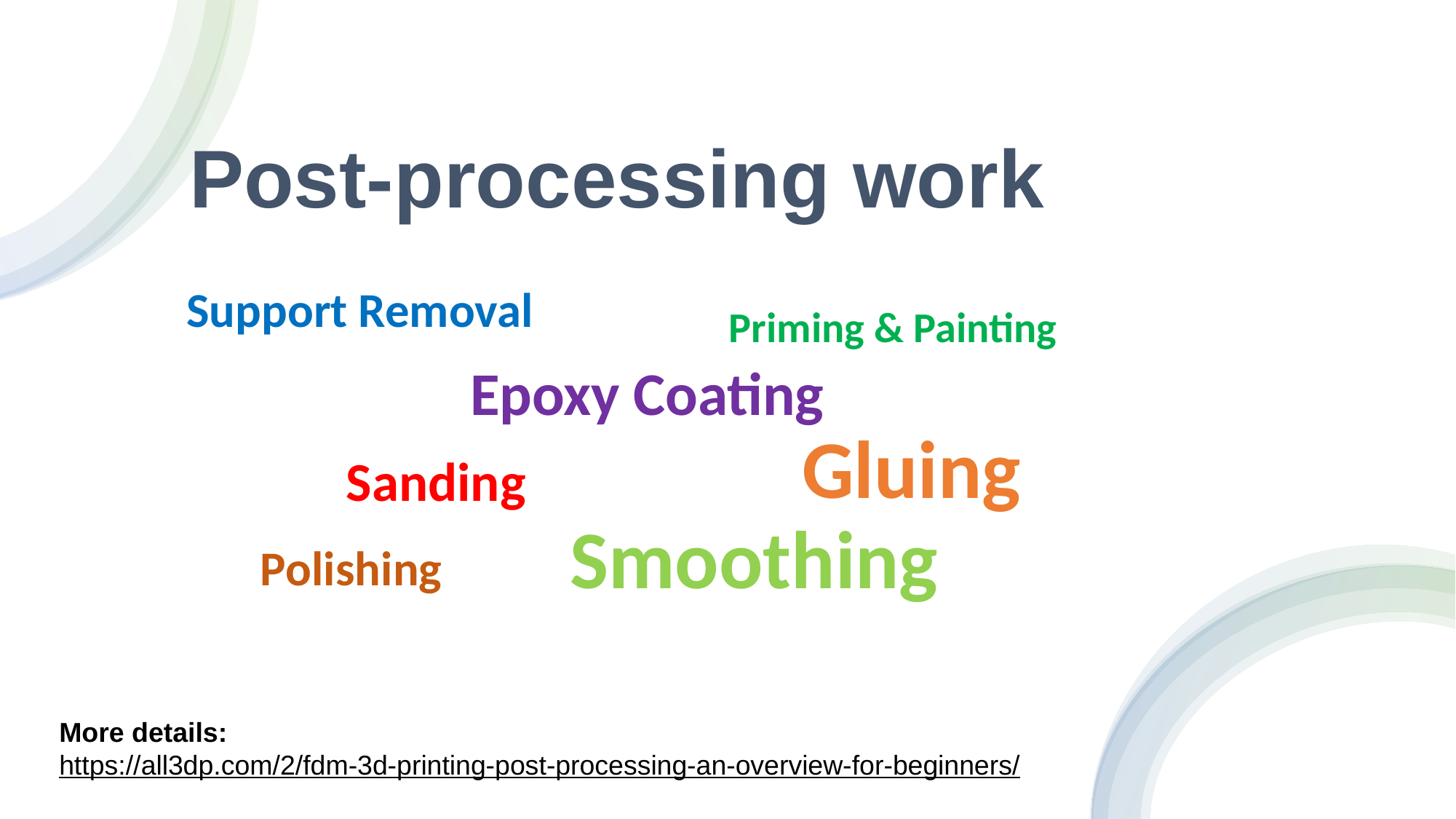

Post-processing work
Support Removal
Priming & Painting
Epoxy Coating
Gluing
Sanding
Smoothing
Polishing

More details:
https://all3dp.com/2/fdm-3d-printing-post-processing-an-overview-for-beginners/